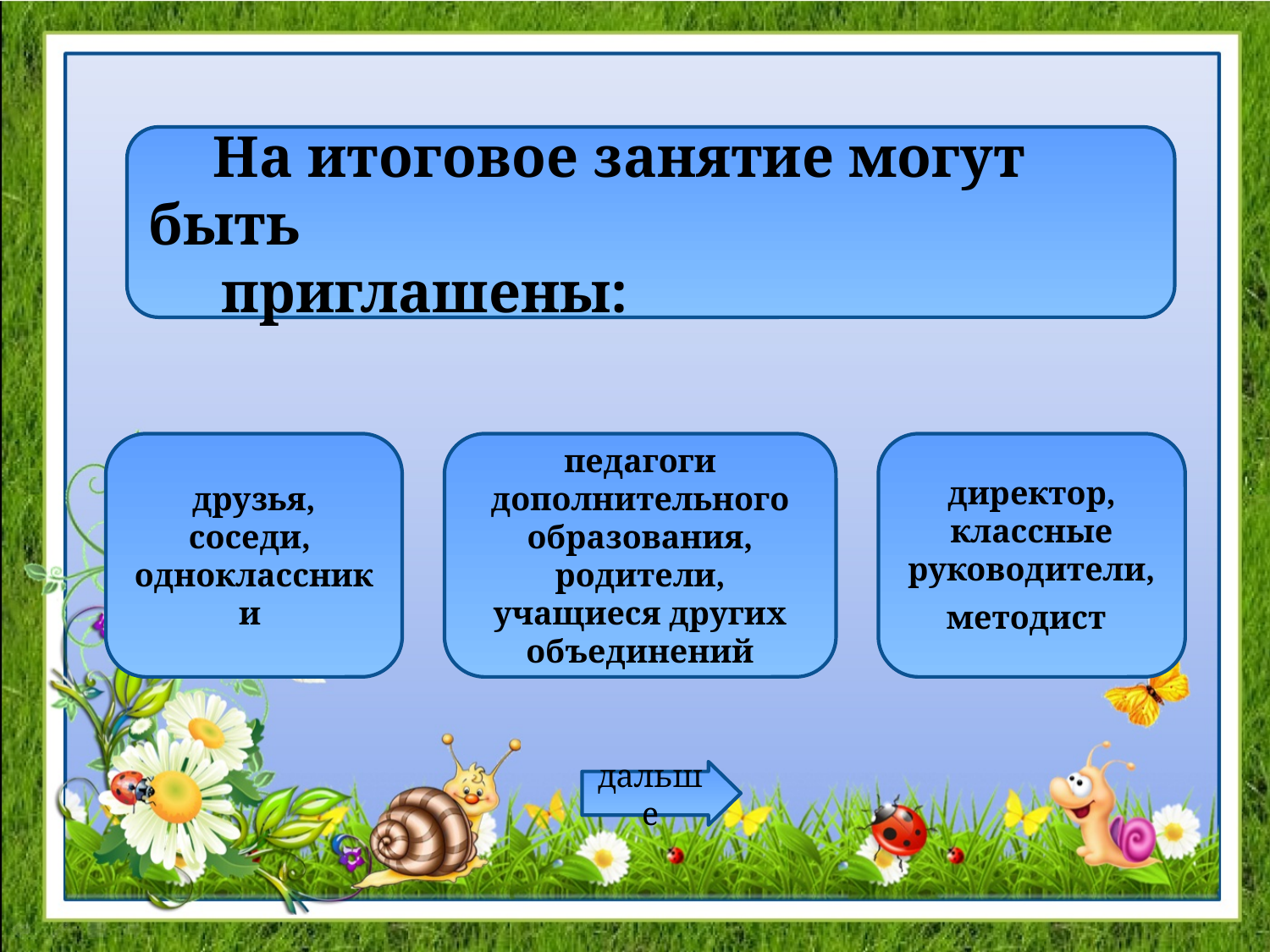

На итоговое занятие могут быть
     приглашены:
друзья, соседи,
одноклассники
педагоги дополнительного образования, родители, учащиеся других объединений
директор,
классные руководители, методист
дальше